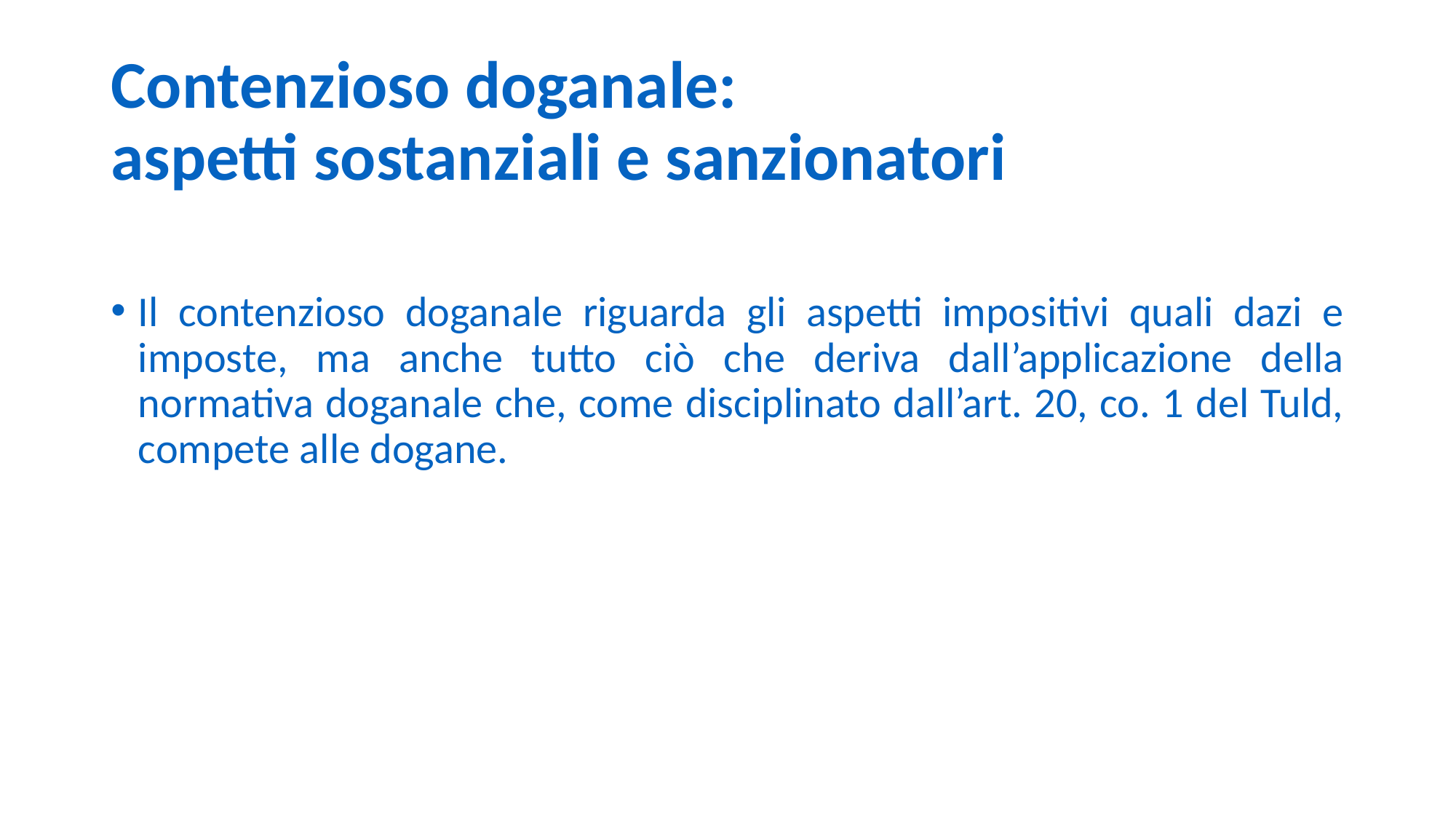

# Contenzioso doganale: aspetti sostanziali e sanzionatori

Il contenzioso doganale riguarda gli aspetti impositivi quali dazi e imposte, ma anche tutto ciò che deriva dall’applicazione della normativa doganale che, come disciplinato dall’art. 20, co. 1 del Tuld, compete alle dogane.